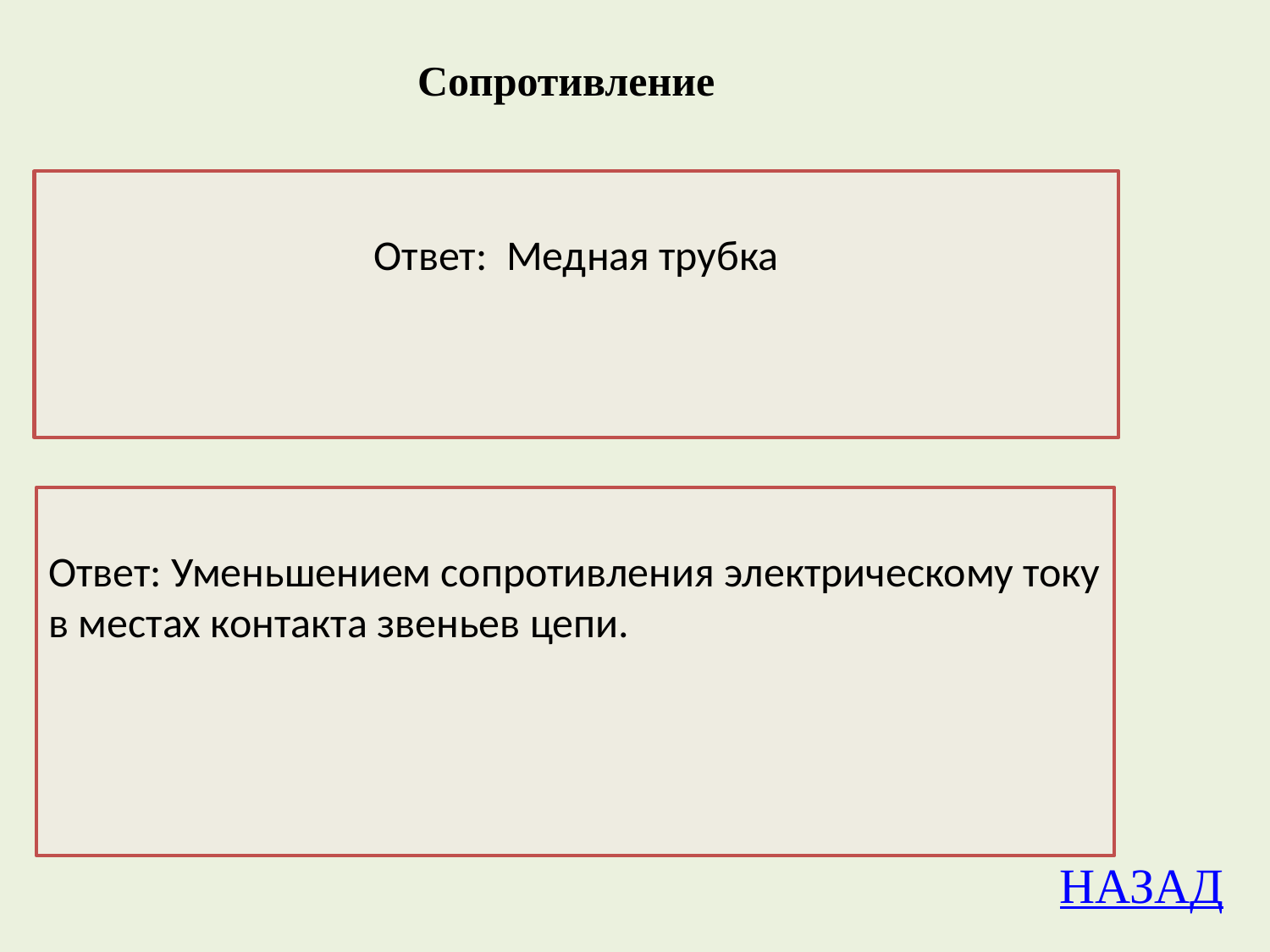

# Сопротивление
1.Какой проводник представляет большее сопротивление
противление для постоянного тока — медный проводника
сплошной стержень или медная трубка,
имеющая внешний диаметр, равный диаметру стержня?
Длину обоих провод­ников считать одинаковой.

Ответ:  Медная трубка

2.Цепь составлена из батареи аккумуляторов и
последовательно соединенных амперметра,
металлической цепочки и выключателя.
Если замкнуть цепь и руками постепенно
увеличивать натяжение цепочки, то по амперметру
можно наблюдать возрастание тока.
Чем объясняется это явление?

Ответ: Уменьшением сопротивления электрическому току
в местах контакта звеньев цепи.

НАЗАД